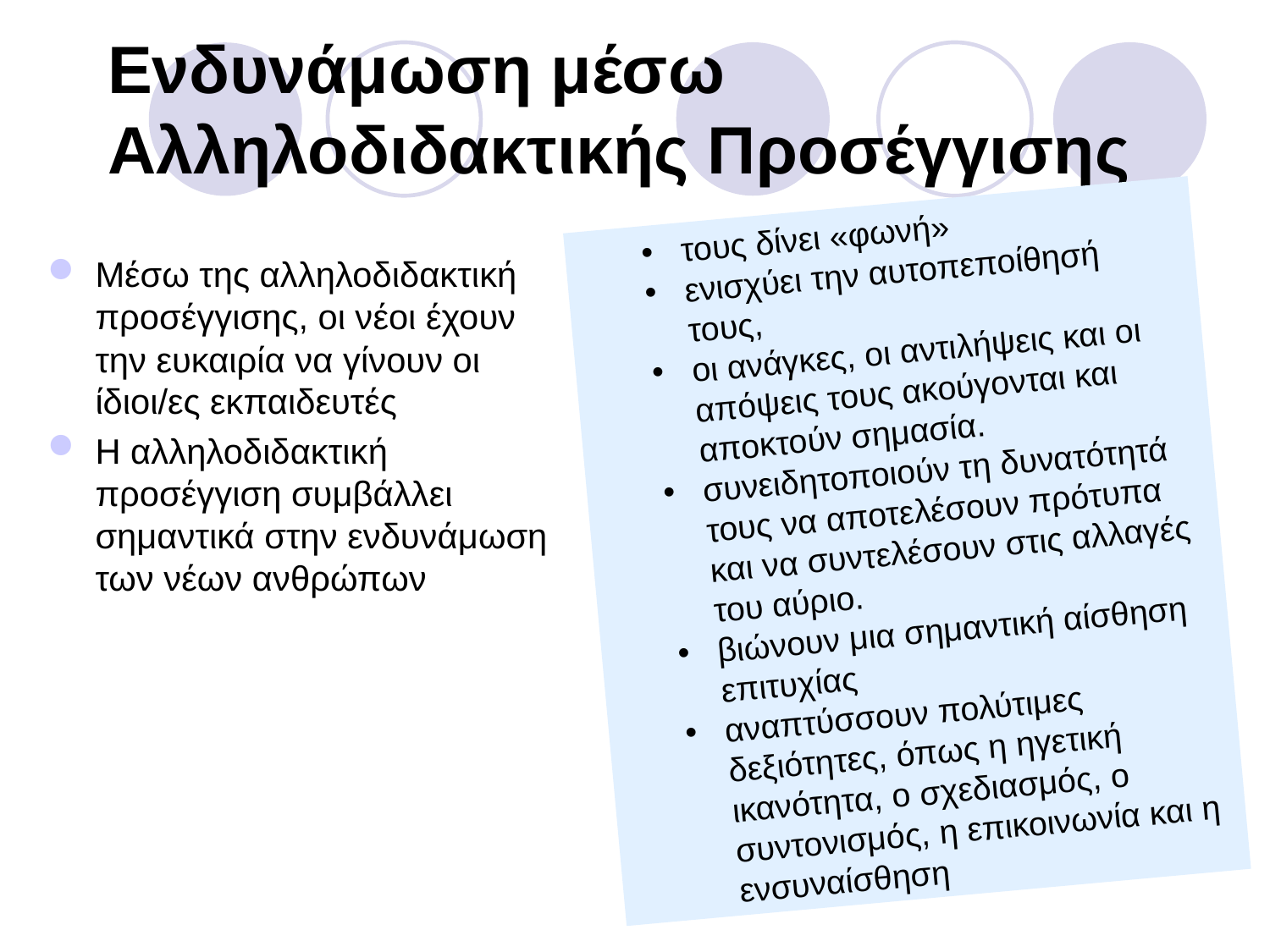

# Ενδυνάμωση μέσω Αλληλοδιδακτικής Προσέγγισης
τους δίνει «φωνή»
ενισχύει την αυτοπεποίθησή τους,
οι ανάγκες, οι αντιλήψεις και οι απόψεις τους ακούγονται και αποκτούν σημασία.
συνειδητοποιούν τη δυνατότητά τους να αποτελέσουν πρότυπα και να συντελέσουν στις αλλαγές του αύριο.
βιώνουν μια σημαντική αίσθηση επιτυχίας
αναπτύσσουν πολύτιμες δεξιότητες, όπως η ηγετική ικανότητα, ο σχεδιασμός, ο συντονισμός, η επικοινωνία και η ενσυναίσθηση
Μέσω της αλληλοδιδακτική προσέγγισης, οι νέοι έχουν την ευκαιρία να γίνουν οι ίδιοι/ες εκπαιδευτές
Η αλληλοδιδακτική προσέγγιση συμβάλλει σημαντικά στην ενδυνάμωση των νέων ανθρώπων